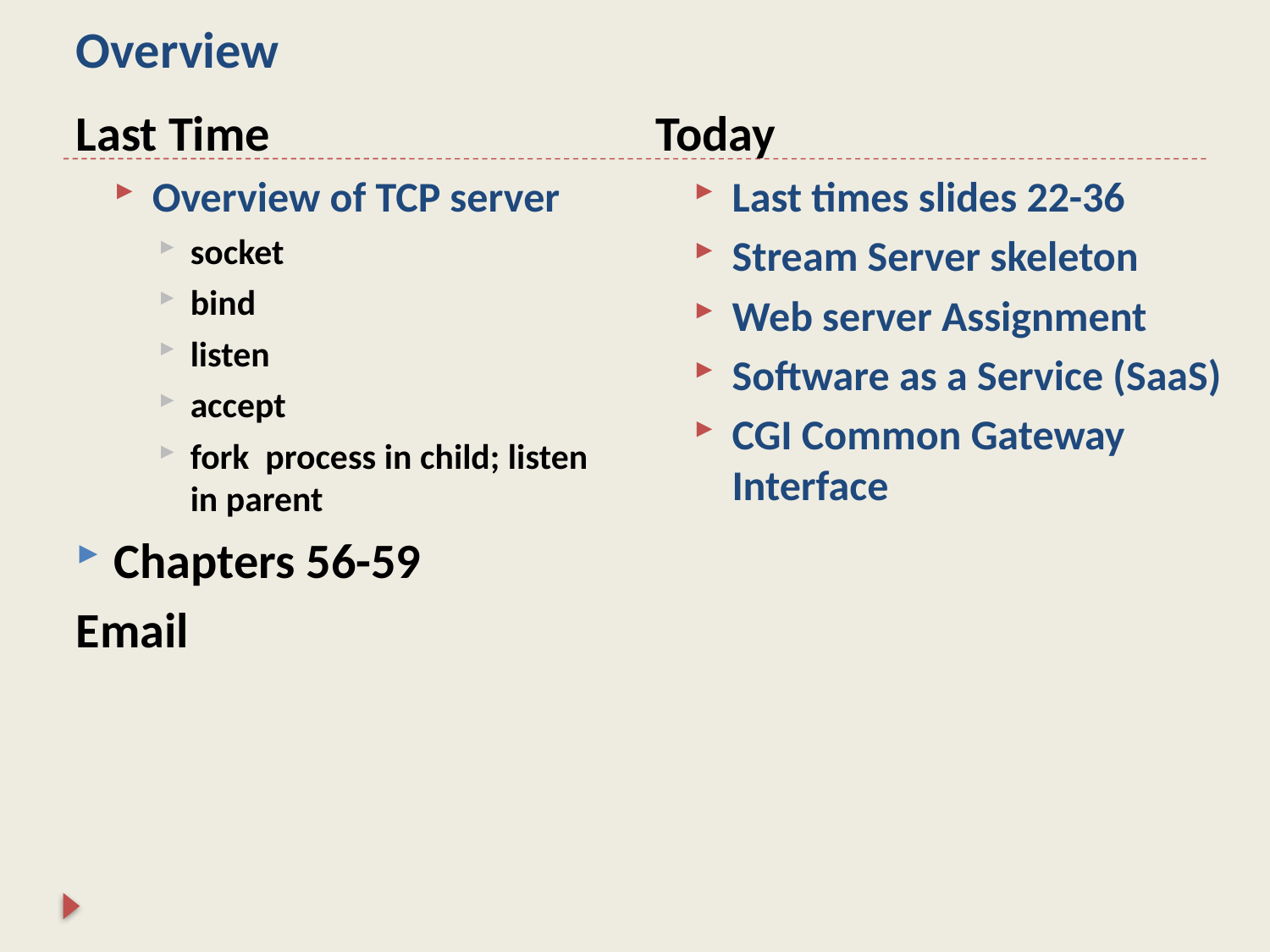

# Overview
Last Time
Overview of TCP server
socket
bind
listen
accept
fork  process in child; listen in parent
Chapters 56-59
Email

Today
Last times slides 22-36
Stream Server skeleton
Web server Assignment
Software as a Service (SaaS)
CGI Common Gateway Interface